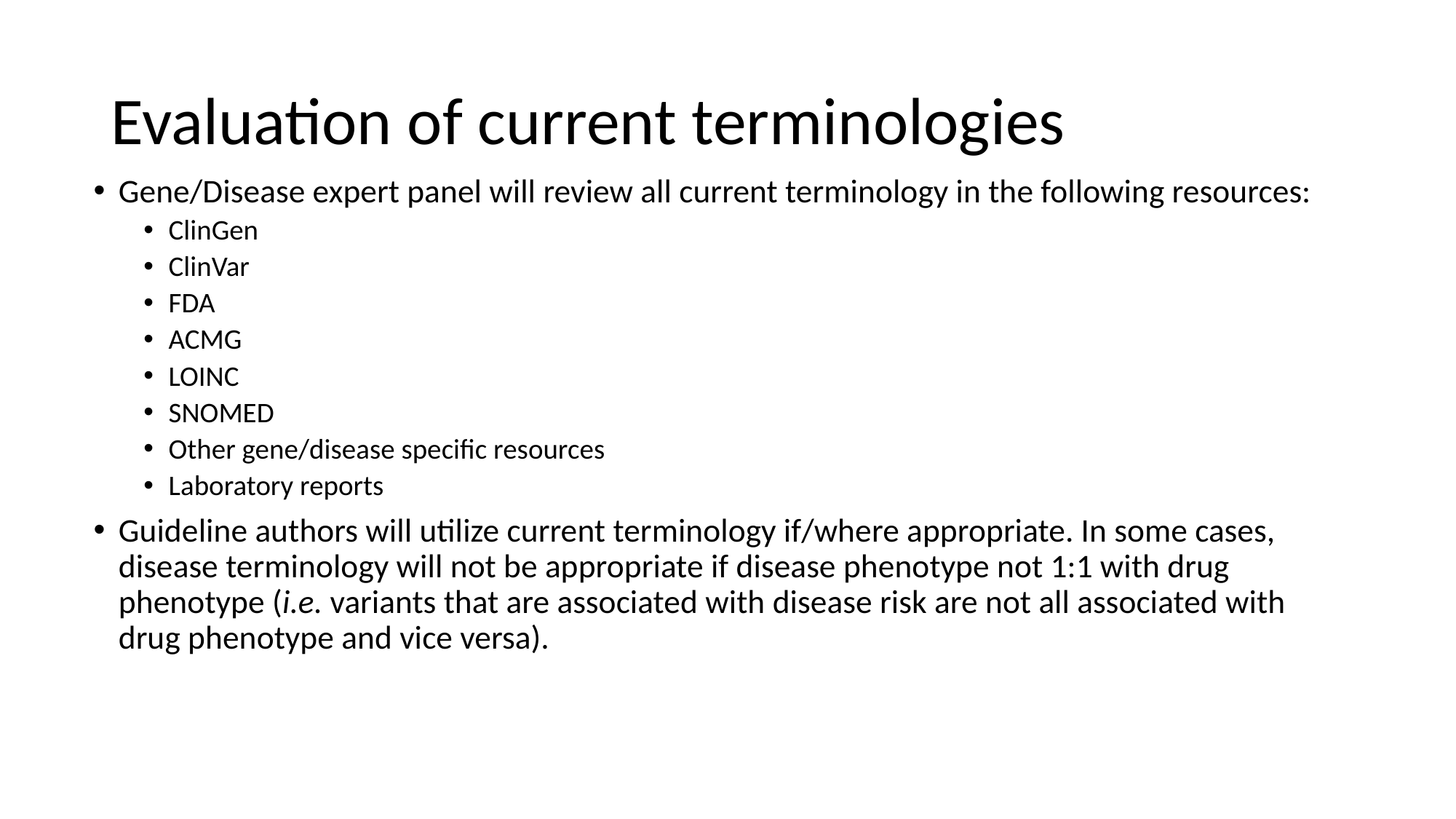

# Evaluation of current terminologies
Gene/Disease expert panel will review all current terminology in the following resources:
ClinGen
ClinVar
FDA
ACMG
LOINC
SNOMED
Other gene/disease specific resources
Laboratory reports
Guideline authors will utilize current terminology if/where appropriate. In some cases, disease terminology will not be appropriate if disease phenotype not 1:1 with drug phenotype (i.e. variants that are associated with disease risk are not all associated with drug phenotype and vice versa).